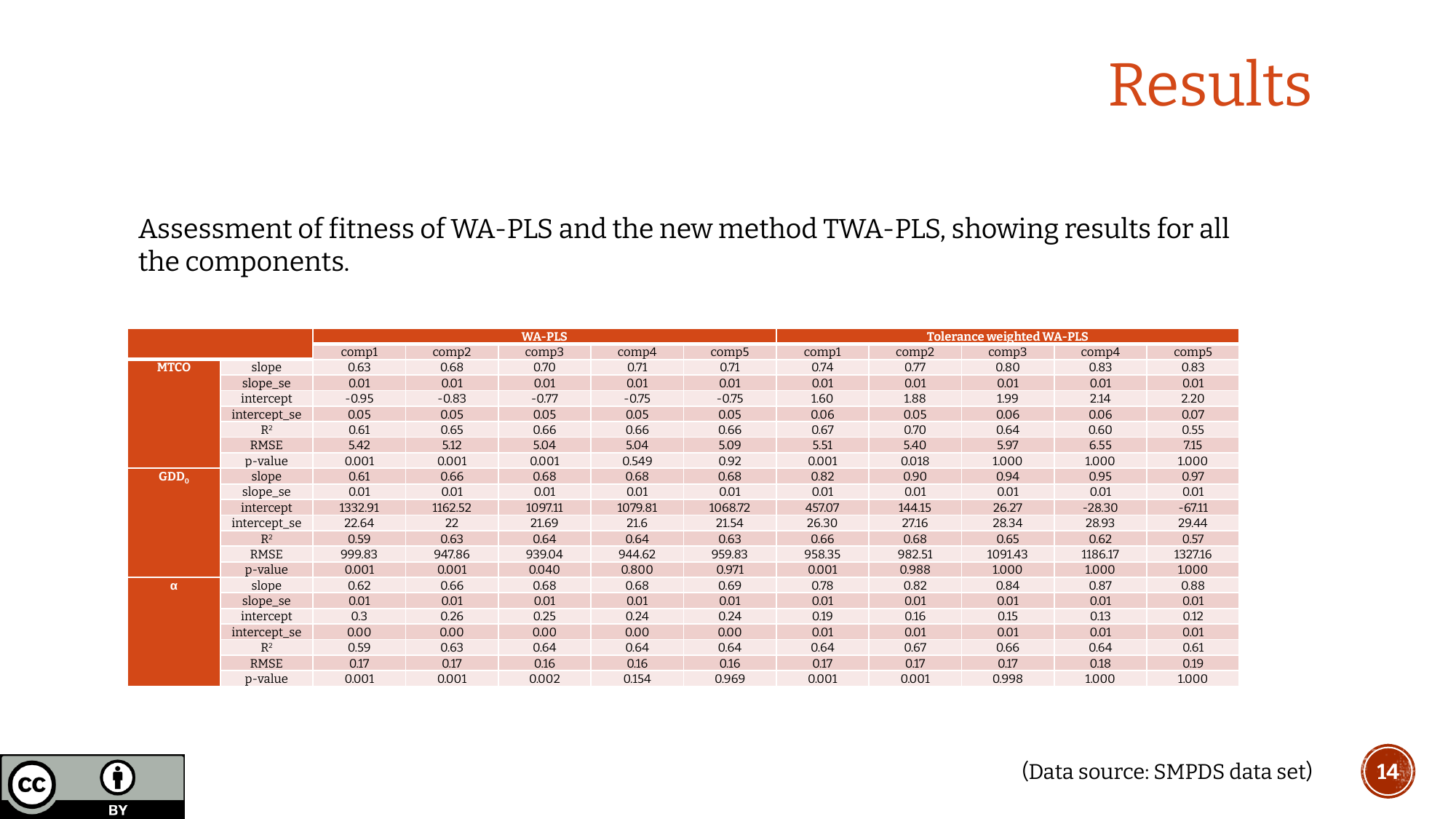

Results
Assessment of fitness of WA-PLS and the new method TWA-PLS, showing results for all the components.
|  |  | WA-PLS |  |  |  |  | Tolerance weighted WA-PLS |  |  |  |  |
| --- | --- | --- | --- | --- | --- | --- | --- | --- | --- | --- | --- |
|  |  | comp1 | comp2 | comp3 | comp4 | comp5 | comp1 | comp2 | comp3 | comp4 | comp5 |
| MTCO | slope | 0.63 | 0.68 | 0.70 | 0.71 | 0.71 | 0.74 | 0.77 | 0.80 | 0.83 | 0.83 |
|  | slope\_se | 0.01 | 0.01 | 0.01 | 0.01 | 0.01 | 0.01 | 0.01 | 0.01 | 0.01 | 0.01 |
|  | intercept | -0.95 | -0.83 | -0.77 | -0.75 | -0.75 | 1.60 | 1.88 | 1.99 | 2.14 | 2.20 |
|  | intercept\_se | 0.05 | 0.05 | 0.05 | 0.05 | 0.05 | 0.06 | 0.05 | 0.06 | 0.06 | 0.07 |
|  | R2 | 0.61 | 0.65 | 0.66 | 0.66 | 0.66 | 0.67 | 0.70 | 0.64 | 0.60 | 0.55 |
|  | RMSE | 5.42 | 5.12 | 5.04 | 5.04 | 5.09 | 5.51 | 5.40 | 5.97 | 6.55 | 7.15 |
|  | p-value | 0.001 | 0.001 | 0.001 | 0.549 | 0.92 | 0.001 | 0.018 | 1.000 | 1.000 | 1.000 |
| GDD0 | slope | 0.61 | 0.66 | 0.68 | 0.68 | 0.68 | 0.82 | 0.90 | 0.94 | 0.95 | 0.97 |
|  | slope\_se | 0.01 | 0.01 | 0.01 | 0.01 | 0.01 | 0.01 | 0.01 | 0.01 | 0.01 | 0.01 |
|  | intercept | 1332.91 | 1162.52 | 1097.11 | 1079.81 | 1068.72 | 457.07 | 144.15 | 26.27 | -28.30 | -67.11 |
|  | intercept\_se | 22.64 | 22 | 21.69 | 21.6 | 21.54 | 26.30 | 27.16 | 28.34 | 28.93 | 29.44 |
|  | R2 | 0.59 | 0.63 | 0.64 | 0.64 | 0.63 | 0.66 | 0.68 | 0.65 | 0.62 | 0.57 |
|  | RMSE | 999.83 | 947.86 | 939.04 | 944.62 | 959.83 | 958.35 | 982.51 | 1091.43 | 1186.17 | 1327.16 |
|  | p-value | 0.001 | 0.001 | 0.040 | 0.800 | 0.971 | 0.001 | 0.988 | 1.000 | 1.000 | 1.000 |
| α | slope | 0.62 | 0.66 | 0.68 | 0.68 | 0.69 | 0.78 | 0.82 | 0.84 | 0.87 | 0.88 |
|  | slope\_se | 0.01 | 0.01 | 0.01 | 0.01 | 0.01 | 0.01 | 0.01 | 0.01 | 0.01 | 0.01 |
|  | intercept | 0.3 | 0.26 | 0.25 | 0.24 | 0.24 | 0.19 | 0.16 | 0.15 | 0.13 | 0.12 |
|  | intercept\_se | 0.00 | 0.00 | 0.00 | 0.00 | 0.00 | 0.01 | 0.01 | 0.01 | 0.01 | 0.01 |
|  | R2 | 0.59 | 0.63 | 0.64 | 0.64 | 0.64 | 0.64 | 0.67 | 0.66 | 0.64 | 0.61 |
|  | RMSE | 0.17 | 0.17 | 0.16 | 0.16 | 0.16 | 0.17 | 0.17 | 0.17 | 0.18 | 0.19 |
|  | p-value | 0.001 | 0.001 | 0.002 | 0.154 | 0.969 | 0.001 | 0.001 | 0.998 | 1.000 | 1.000 |
14
(Data source: SMPDS data set)